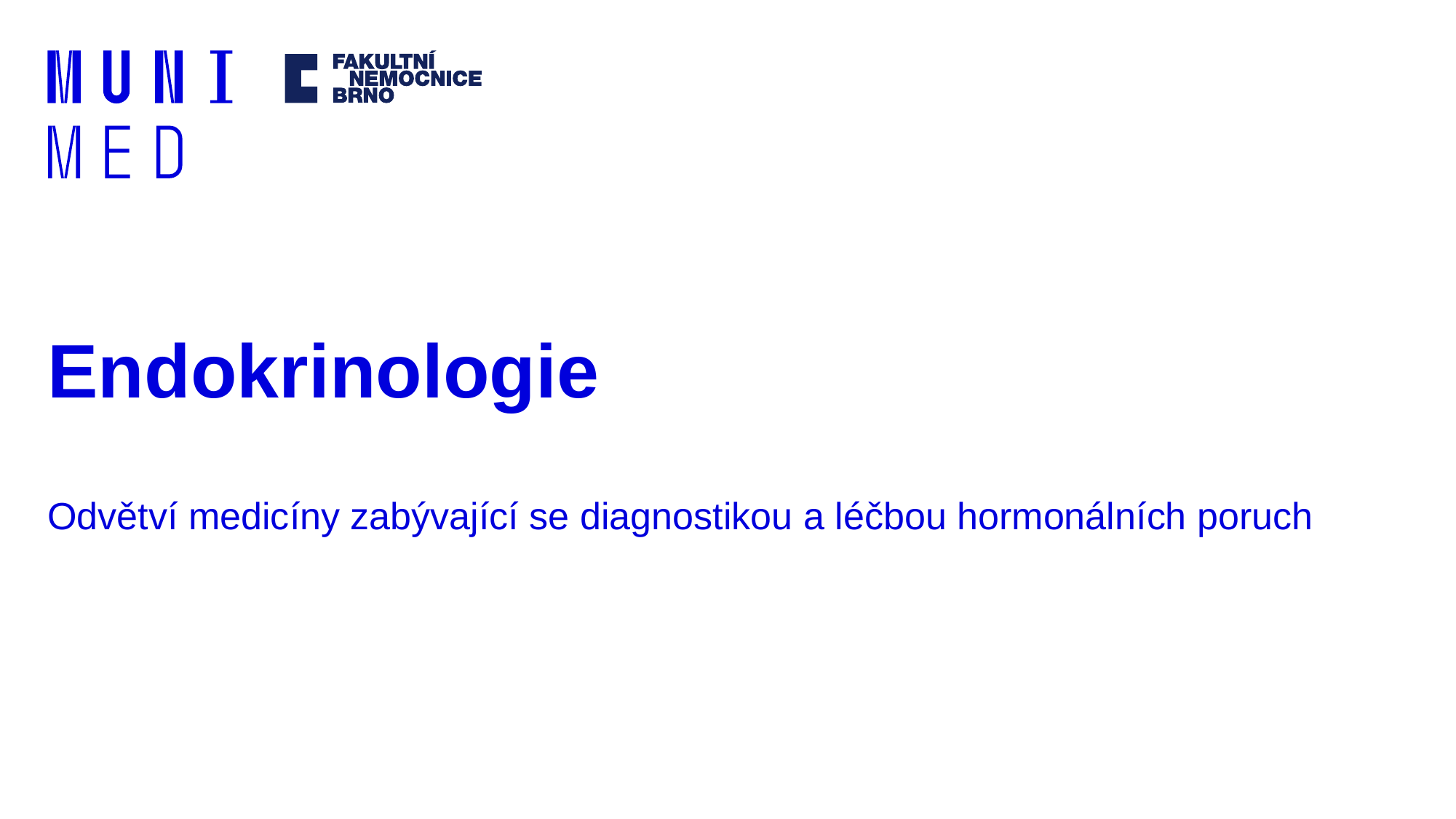

# Endokrinologie
Odvětví medicíny zabývající se diagnostikou a léčbou hormonálních poruch​se diagnostikou a léčbou hormonálních poruch